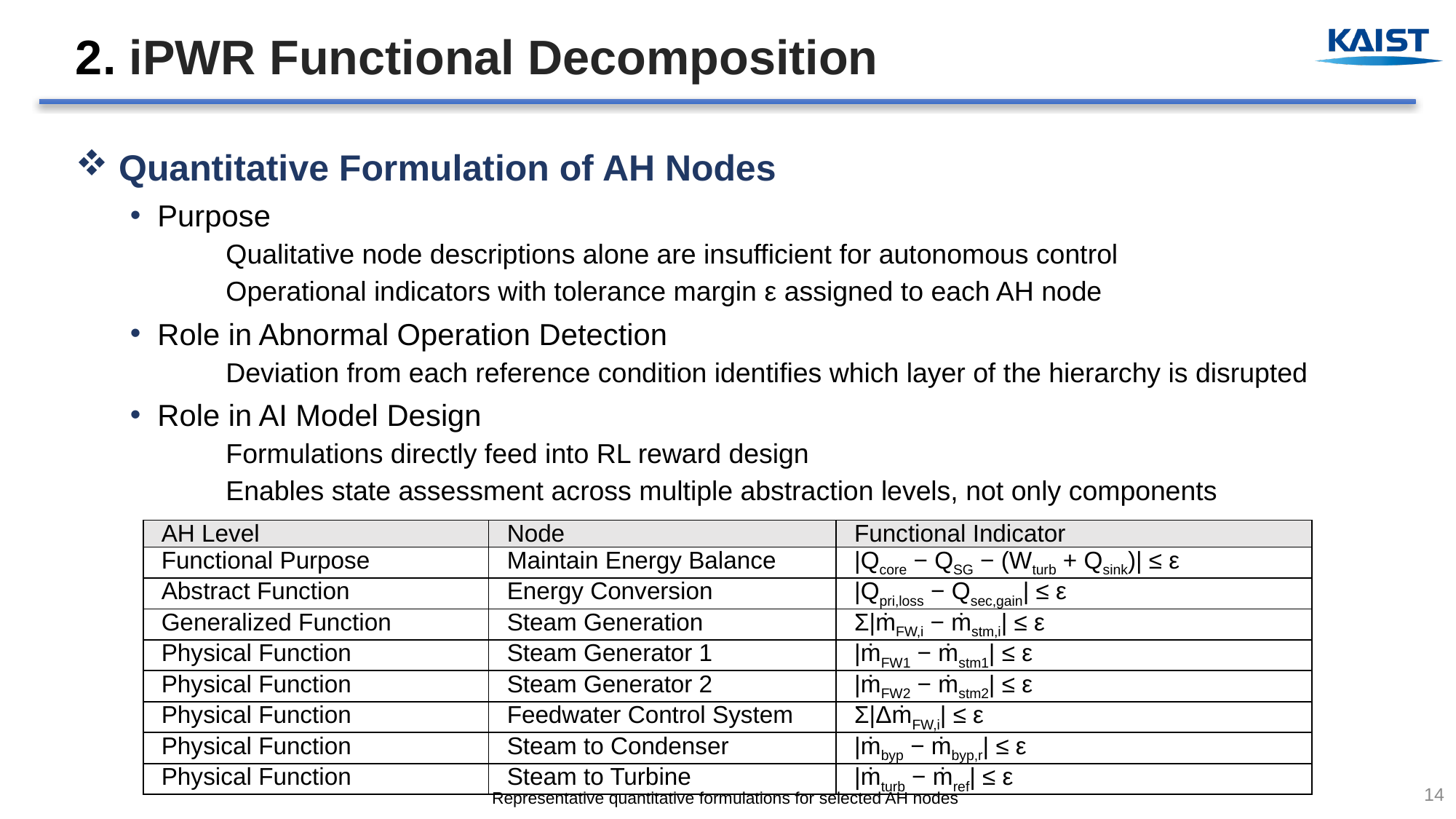

2. iPWR Functional Decomposition
Quantitative Formulation of AH Nodes
Purpose
Qualitative node descriptions alone are insufficient for autonomous control
Operational indicators with tolerance margin ε assigned to each AH node
Role in Abnormal Operation Detection
Deviation from each reference condition identifies which layer of the hierarchy is disrupted
Role in AI Model Design
Formulations directly feed into RL reward design
Enables state assessment across multiple abstraction levels, not only components
| AH Level | Node | Functional Indicator |
| --- | --- | --- |
| Functional Purpose | Maintain Energy Balance | |Qcore − QSG − (Wturb + Qsink)| ≤ ε |
| Abstract Function | Energy Conversion | |Qpri,loss − Qsec,gain| ≤ ε |
| Generalized Function | Steam Generation | Σ|ṁFW,i − ṁstm,i| ≤ ε |
| Physical Function | Steam Generator 1 | |ṁFW1 − ṁstm1| ≤ ε |
| Physical Function | Steam Generator 2 | |ṁFW2 − ṁstm2| ≤ ε |
| Physical Function | Feedwater Control System | Σ|ΔṁFW,i| ≤ ε |
| Physical Function | Steam to Condenser | |ṁbyp − ṁbyp,r| ≤ ε |
| Physical Function | Steam to Turbine | |ṁturb − ṁref| ≤ ε |
14
Representative quantitative formulations for selected AH nodes